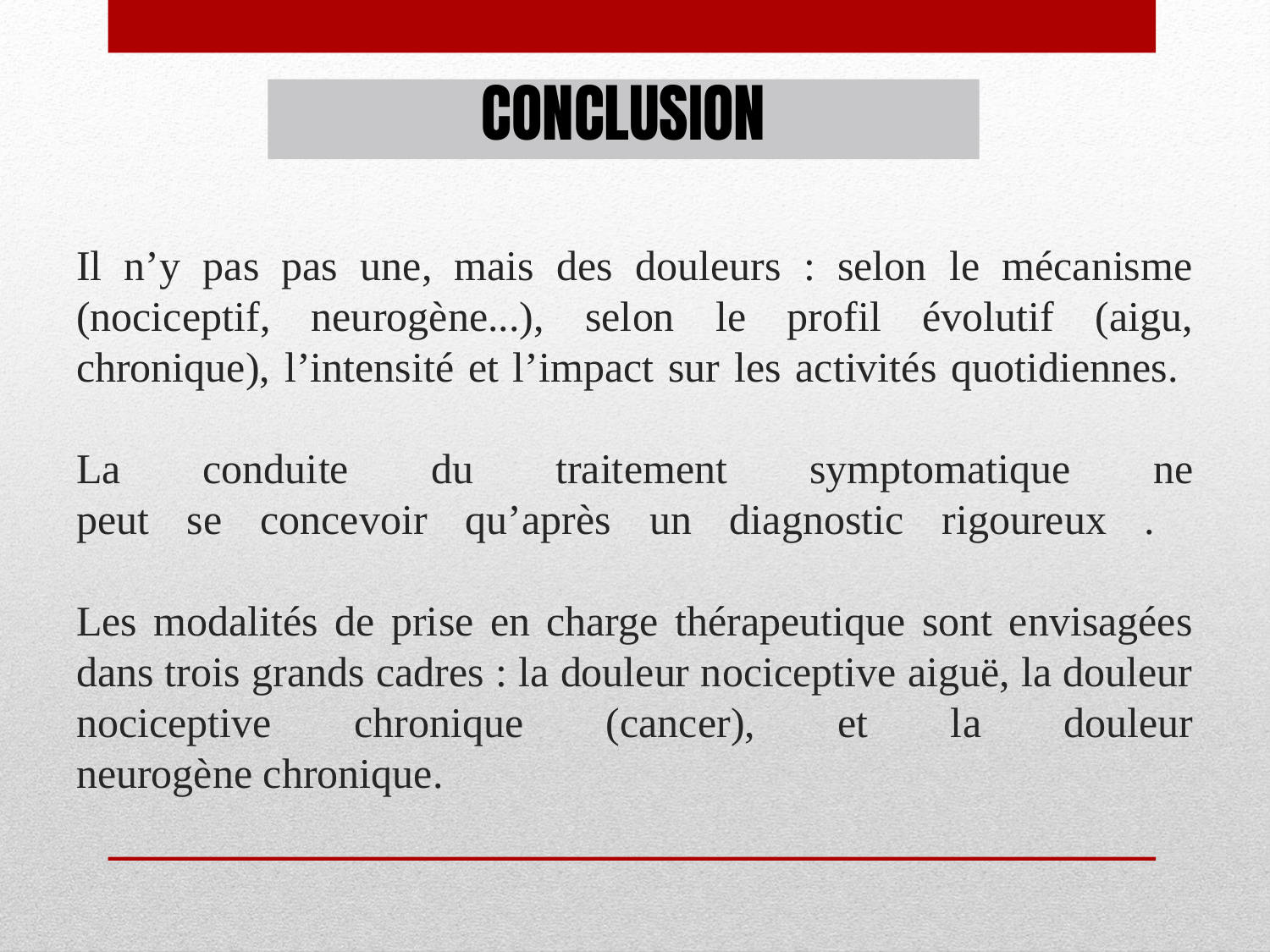

CONCLUSION
# Il n’y pas pas une, mais des douleurs : selon le mécanisme (nociceptif, neurogène...), selon le profil évolutif (aigu, chronique), l’intensité et l’impact sur les activités quotidiennes. La conduite du traitement symptomatique ne peut se concevoir qu’après un diagnostic rigoureux . Les modalités de prise en charge thérapeutique sont envisagées dans trois grands cadres : la douleur nociceptive aiguë, la douleur nociceptive chronique (cancer), et la douleur neurogène chronique.